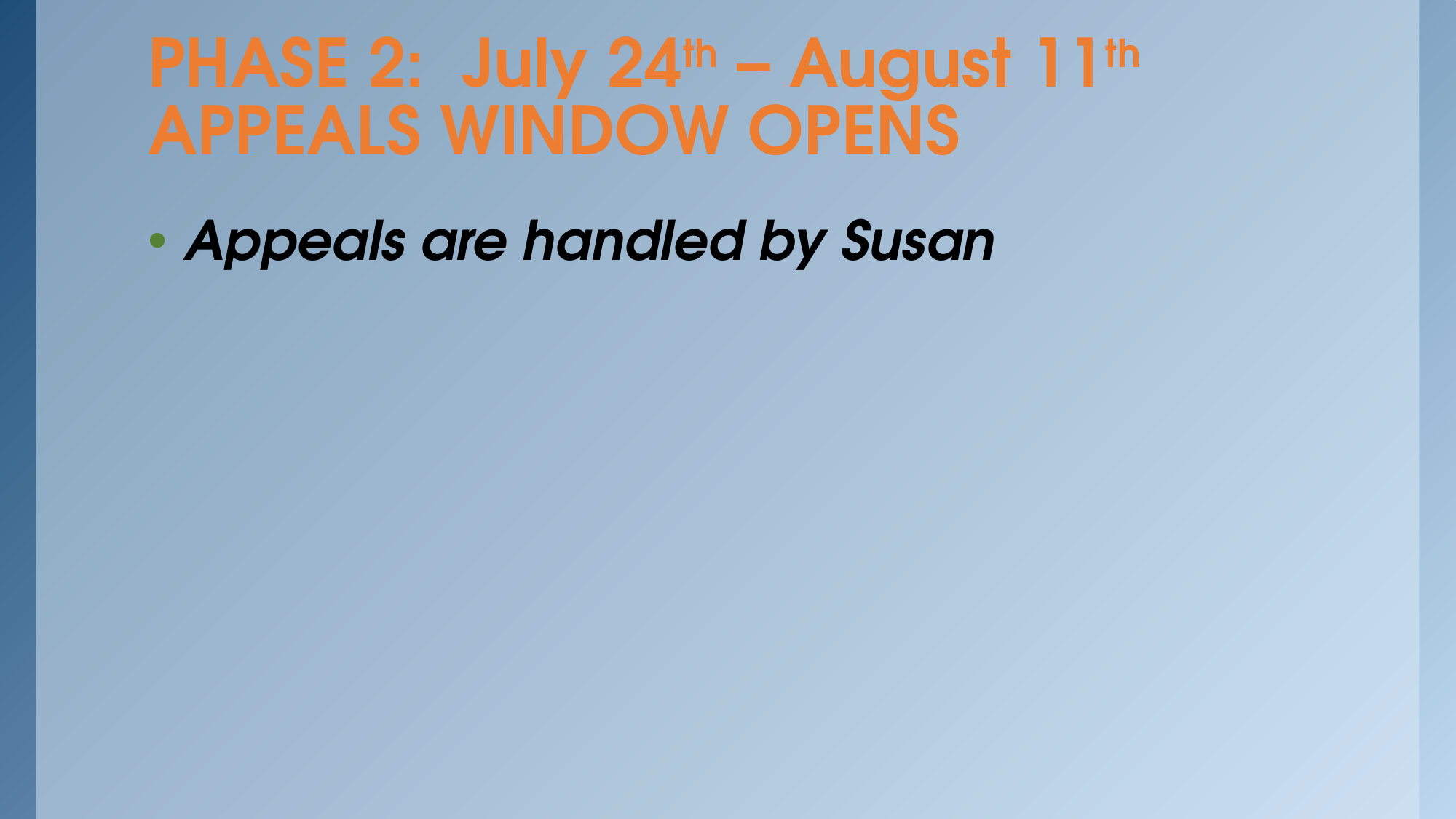

# PHASE 2:  July 24th – August 11th APPEALS WINDOW OPENS
Appeals are handled by Susan